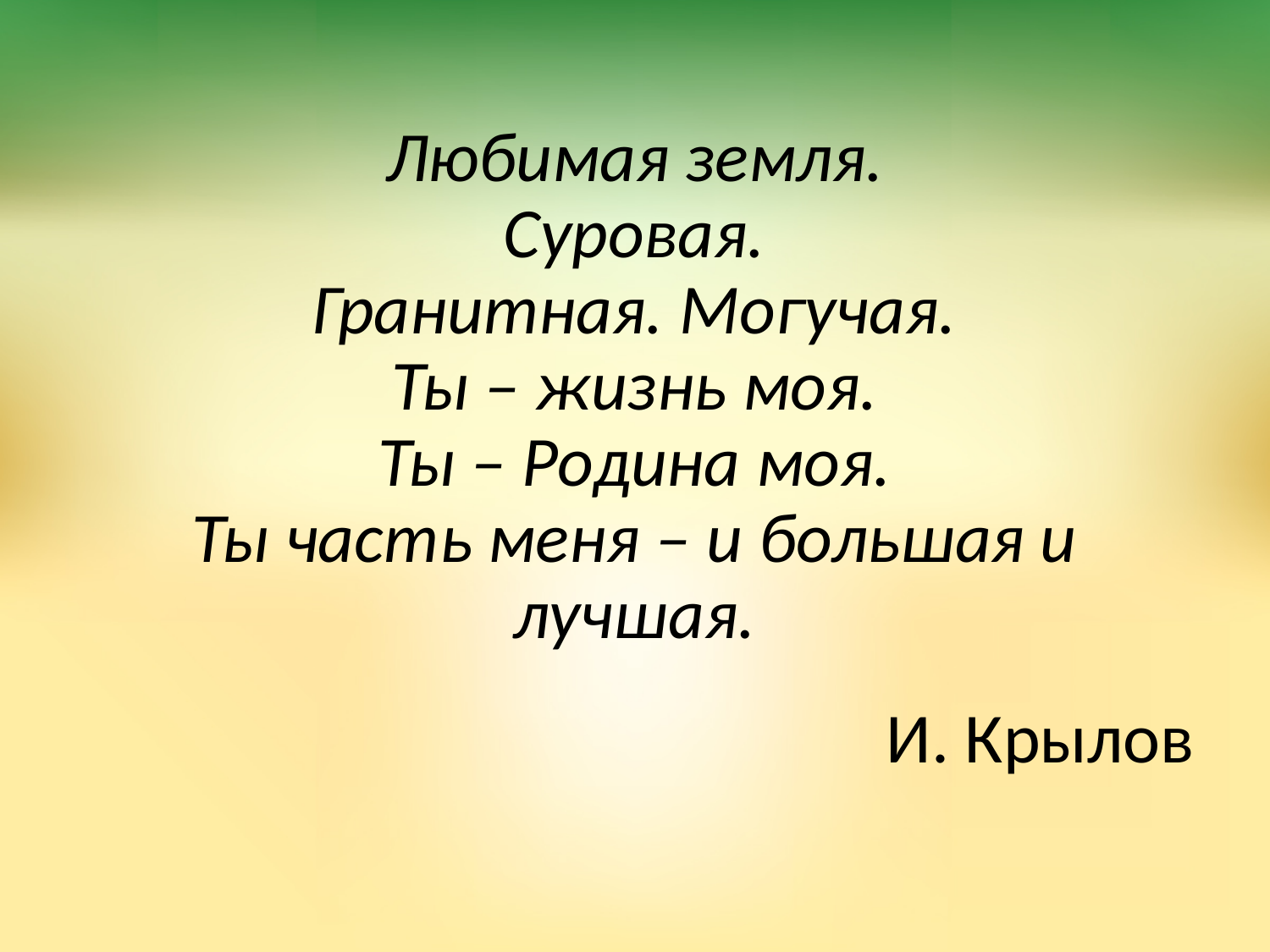

# Любимая земля. Суровая. Гранитная. Могучая. Ты – жизнь моя. Ты – Родина моя. Ты часть меня – и большая и лучшая.
И. Крылов